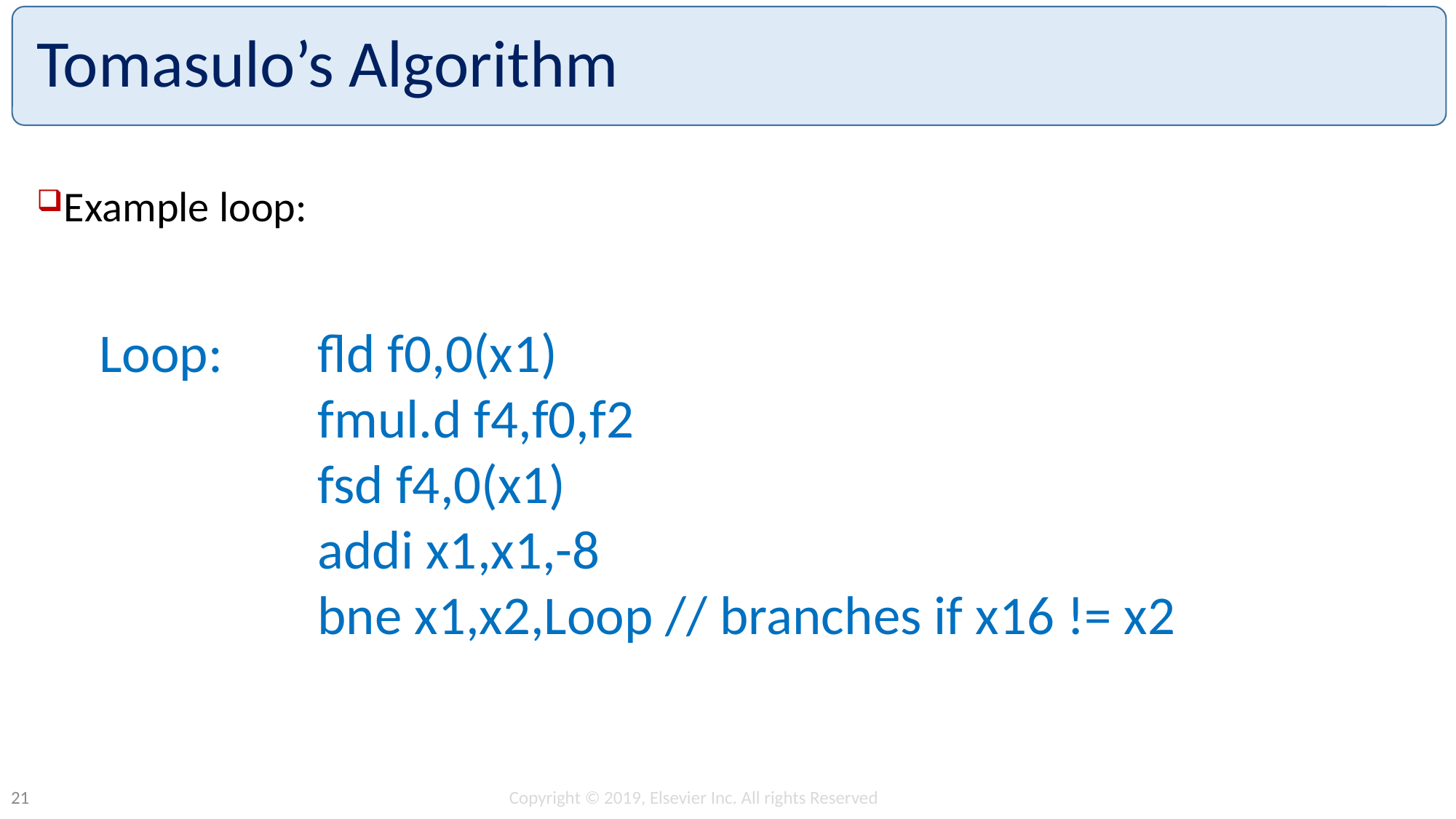

# Tomasulo’s Algorithm
Example loop:

Loop:	fld f0,0(x1)
		fmul.d f4,f0,f2
		fsd f4,0(x1)
		addi x1,x1,-8
		bne x1,x2,Loop // branches if x16 != x2
Copyright © 2019, Elsevier Inc. All rights Reserved
21